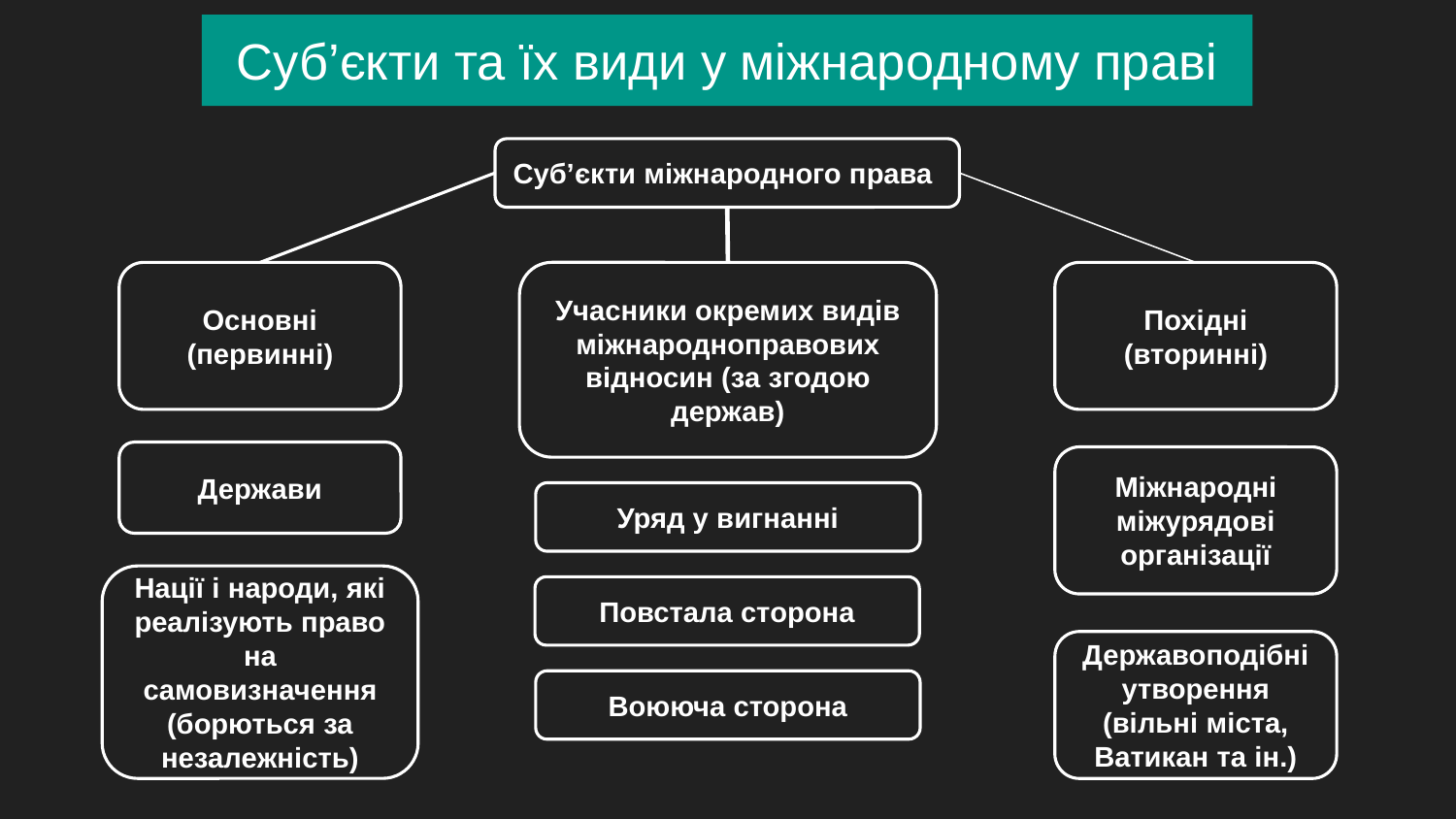

# Суб’єкти та їх види у міжнародному праві
Суб’єкти міжнародного права
Основні (первинні)
Учасники окремих видів міжнародноправових відносин (за згодою держав)
Похідні (вторинні)
Держави
Міжнародні міжурядові організації
Уряд у вигнанні
Нації і народи, які реалізують право на самовизначення (борються за незалежність)
Повстала сторона
Державоподібні утворення (вільні міста, Ватикан та ін.)
Воююча сторона